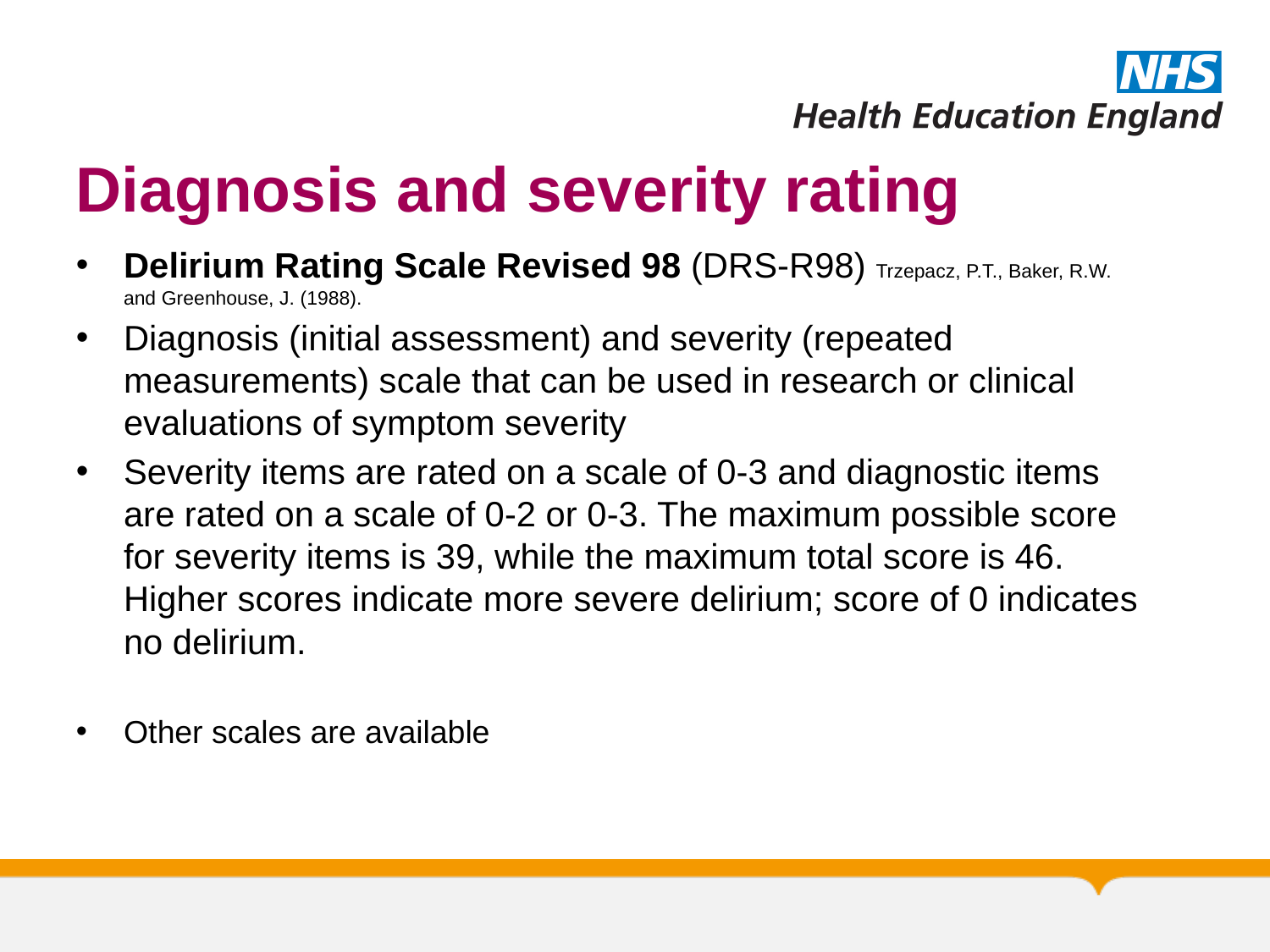

# Diagnosis and severity rating
Delirium Rating Scale Revised 98 (DRS-R98) Trzepacz, P.T., Baker, R.W. and Greenhouse, J. (1988).
Diagnosis (initial assessment) and severity (repeated measurements) scale that can be used in research or clinical evaluations of symptom severity
Severity items are rated on a scale of 0-3 and diagnostic items are rated on a scale of 0-2 or 0-3. The maximum possible score for severity items is 39, while the maximum total score is 46. Higher scores indicate more severe delirium; score of 0 indicates no delirium.

Other scales are available